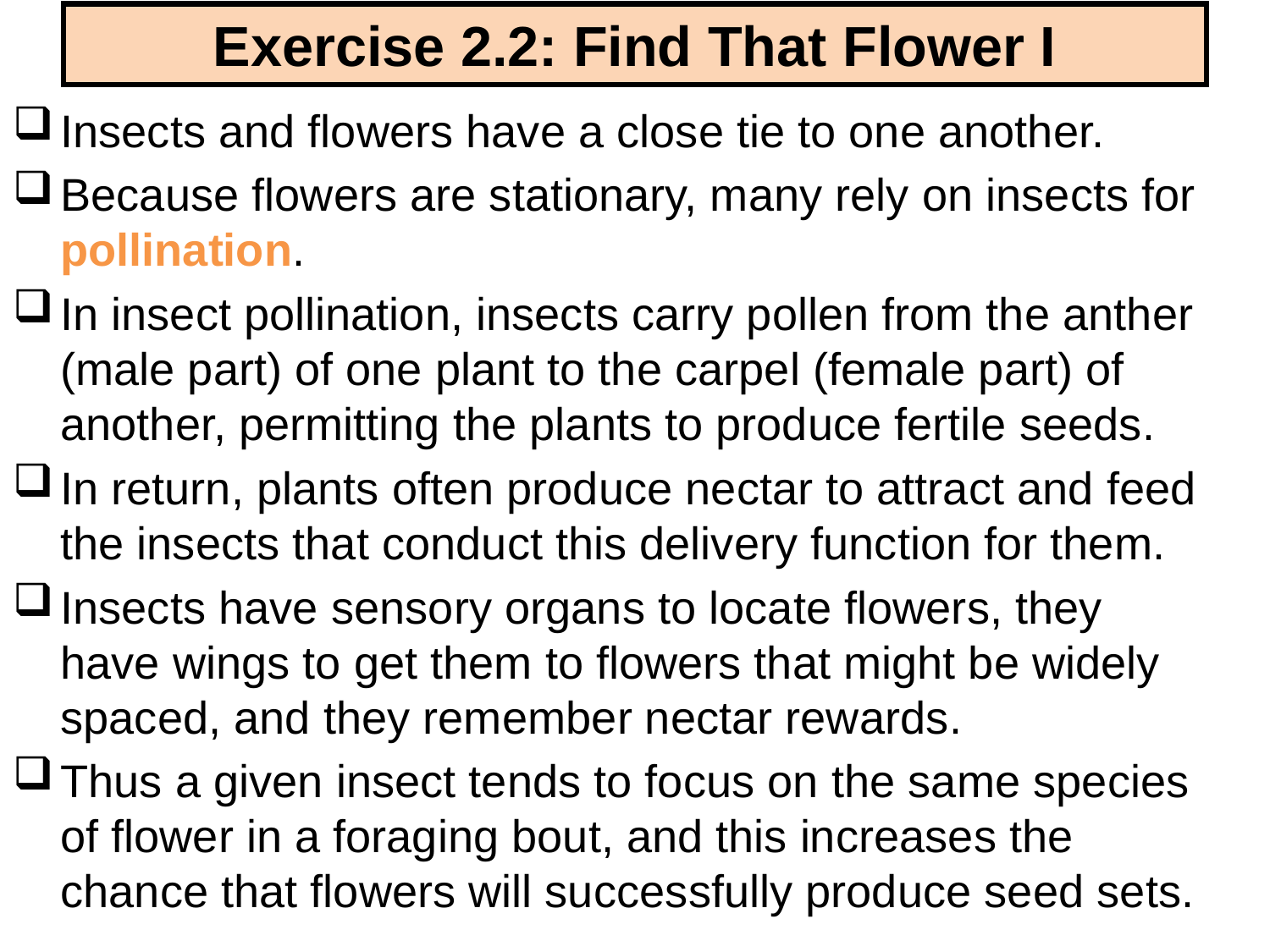

# Exercise 2.2: Find That Flower I
Insects and flowers have a close tie to one another.
Because flowers are stationary, many rely on insects for pollination.
In insect pollination, insects carry pollen from the anther (male part) of one plant to the carpel (female part) of another, permitting the plants to produce fertile seeds.
In return, plants often produce nectar to attract and feed the insects that conduct this delivery function for them.
Insects have sensory organs to locate flowers, they have wings to get them to flowers that might be widely spaced, and they remember nectar rewards.
Thus a given insect tends to focus on the same species of flower in a foraging bout, and this increases the chance that flowers will successfully produce seed sets.

130